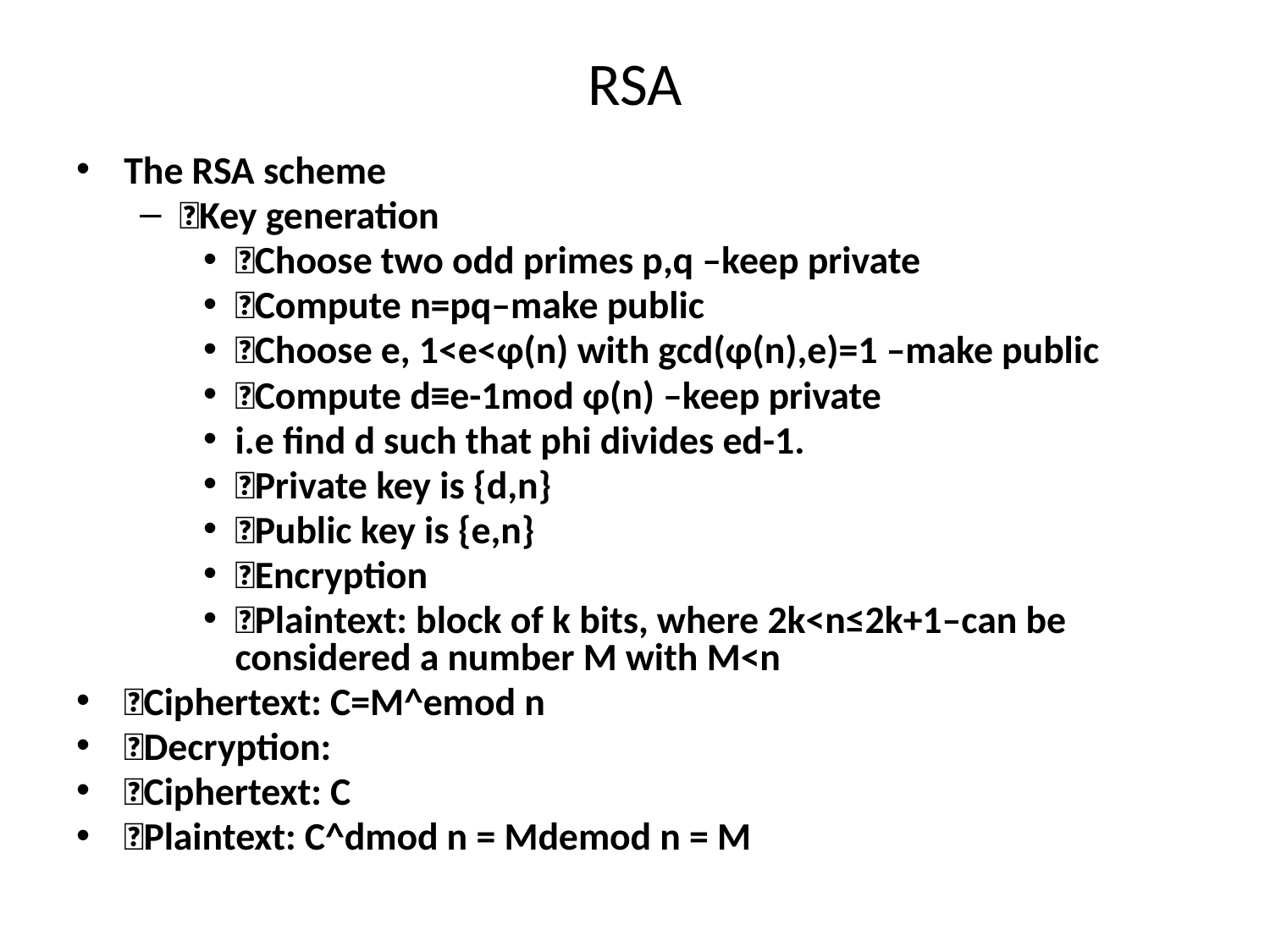

# RSA
The RSA scheme
􀂉Key generation
􀂄Choose two odd primes p,q –keep private
􀂄Compute n=pq–make public
􀂄Choose e, 1<e<φ(n) with gcd(φ(n),e)=1 –make public
􀂄Compute d≡e-1mod φ(n) –keep private
i.e find d such that phi divides ed-1.
􀂄Private key is {d,n}
􀂄Public key is {e,n}
􀂉Encryption
􀂄Plaintext: block of k bits, where 2k<n≤2k+1–can be considered a number M with M<n
􀂄Ciphertext: C=M^emod n
􀂉Decryption:
􀂄Ciphertext: C
􀂄Plaintext: C^dmod n = Mdemod n = M